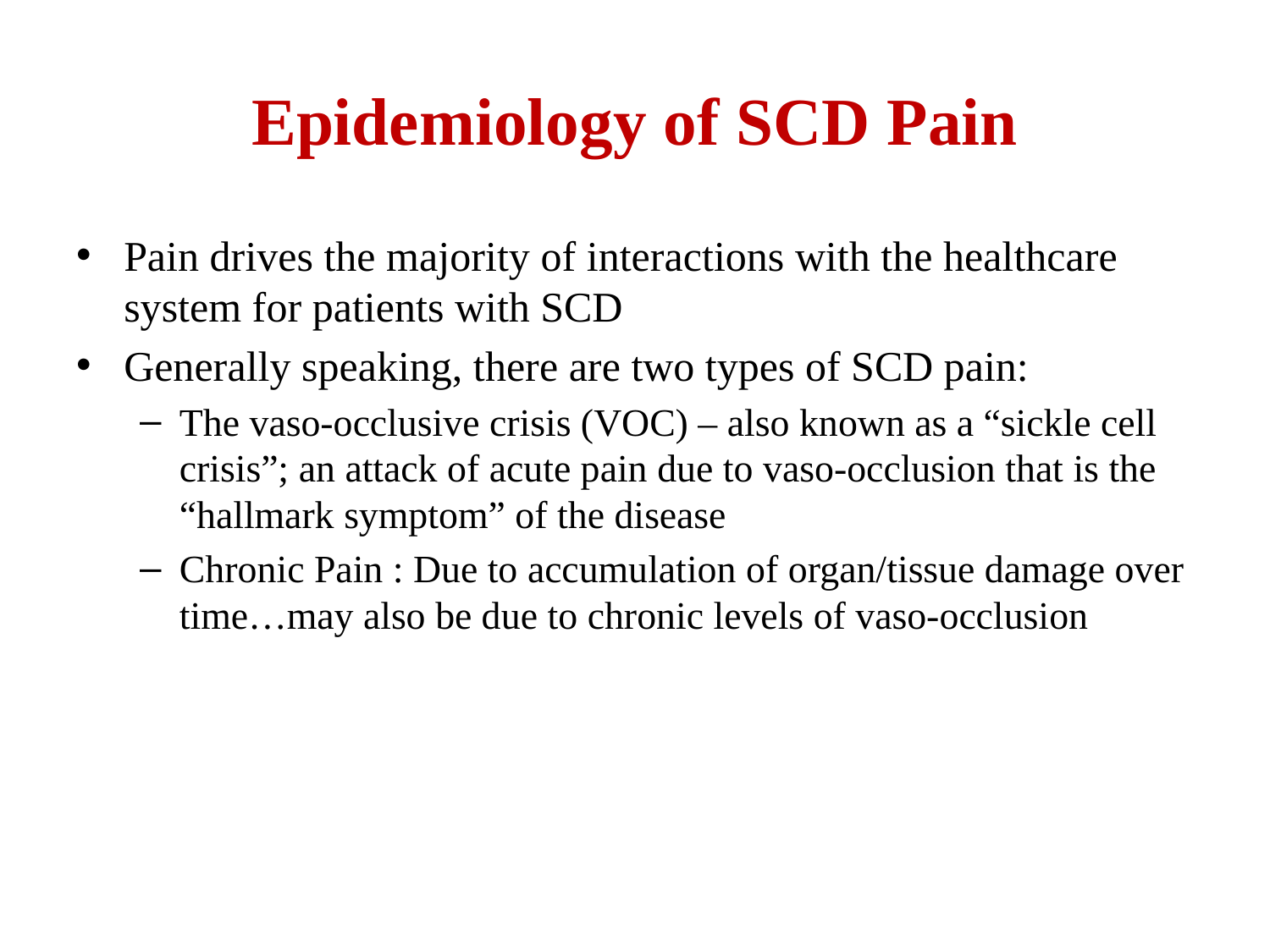

# Epidemiology of SCD Pain
Pain drives the majority of interactions with the healthcare system for patients with SCD
Generally speaking, there are two types of SCD pain:
The vaso-occlusive crisis (VOC) – also known as a “sickle cell crisis”; an attack of acute pain due to vaso-occlusion that is the “hallmark symptom” of the disease
Chronic Pain : Due to accumulation of organ/tissue damage over time…may also be due to chronic levels of vaso-occlusion